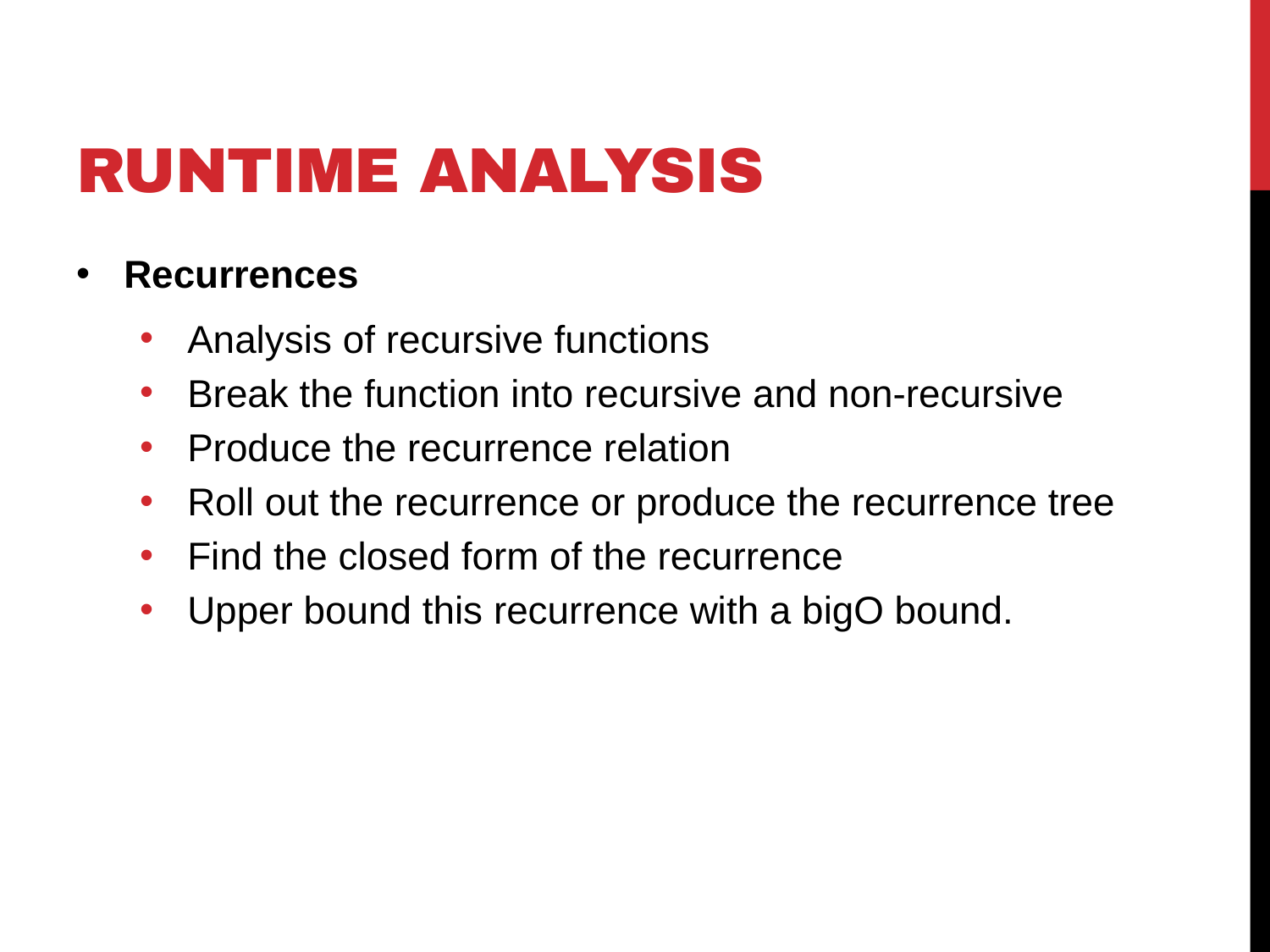

# Runtime analysis
Recurrences
Analysis of recursive functions
Break the function into recursive and non-recursive
Produce the recurrence relation
Roll out the recurrence or produce the recurrence tree
Find the closed form of the recurrence
Upper bound this recurrence with a bigO bound.